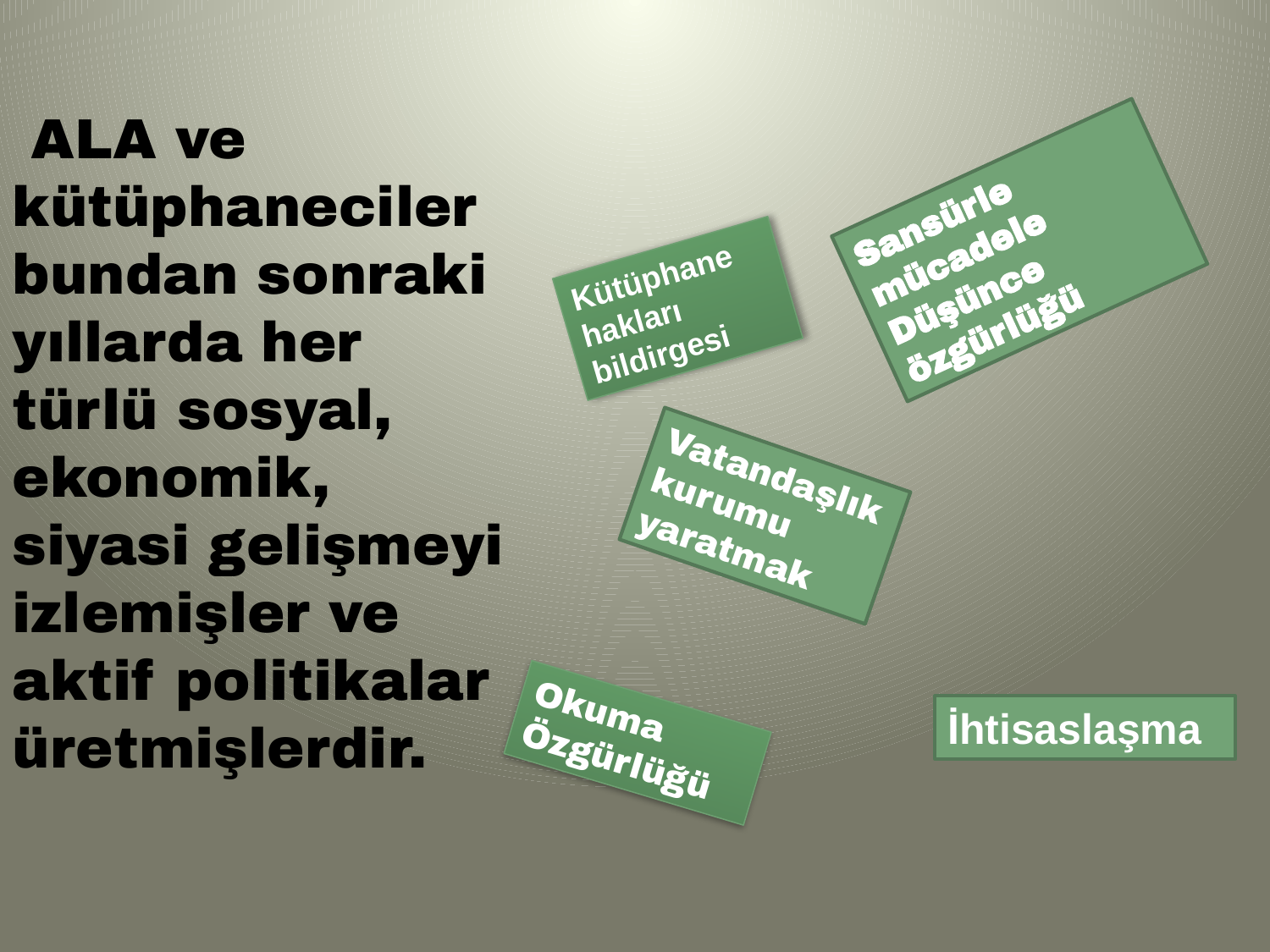

ALA ve kütüphaneciler bundan sonraki yıllarda her türlü sosyal, ekonomik, siyasi gelişmeyi izlemişler ve aktif politikalar üretmişlerdir.
Sansürle mücadele Düşünce özgürlüğü
Kütüphane  hakları bildirgesi
Vatandaşlık kurumu yaratmak
Okuma Özgürlüğü
İhtisaslaşma